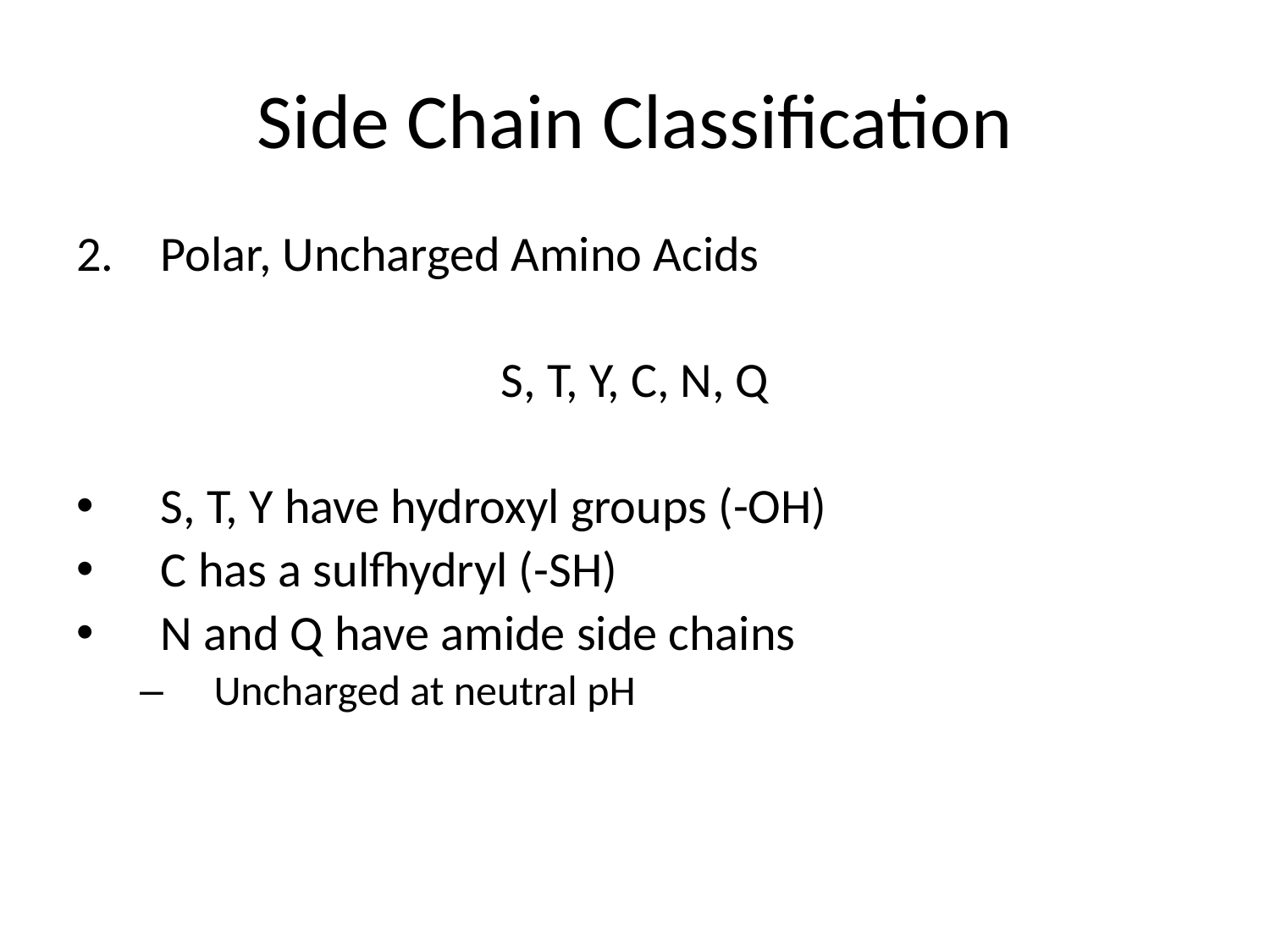

# Side Chain Classification
Polar, Uncharged Amino Acids

S, T, Y, C, N, Q

S, T, Y have hydroxyl groups (-OH)
C has a sulfhydryl (-SH)
N and Q have amide side chains
Uncharged at neutral pH